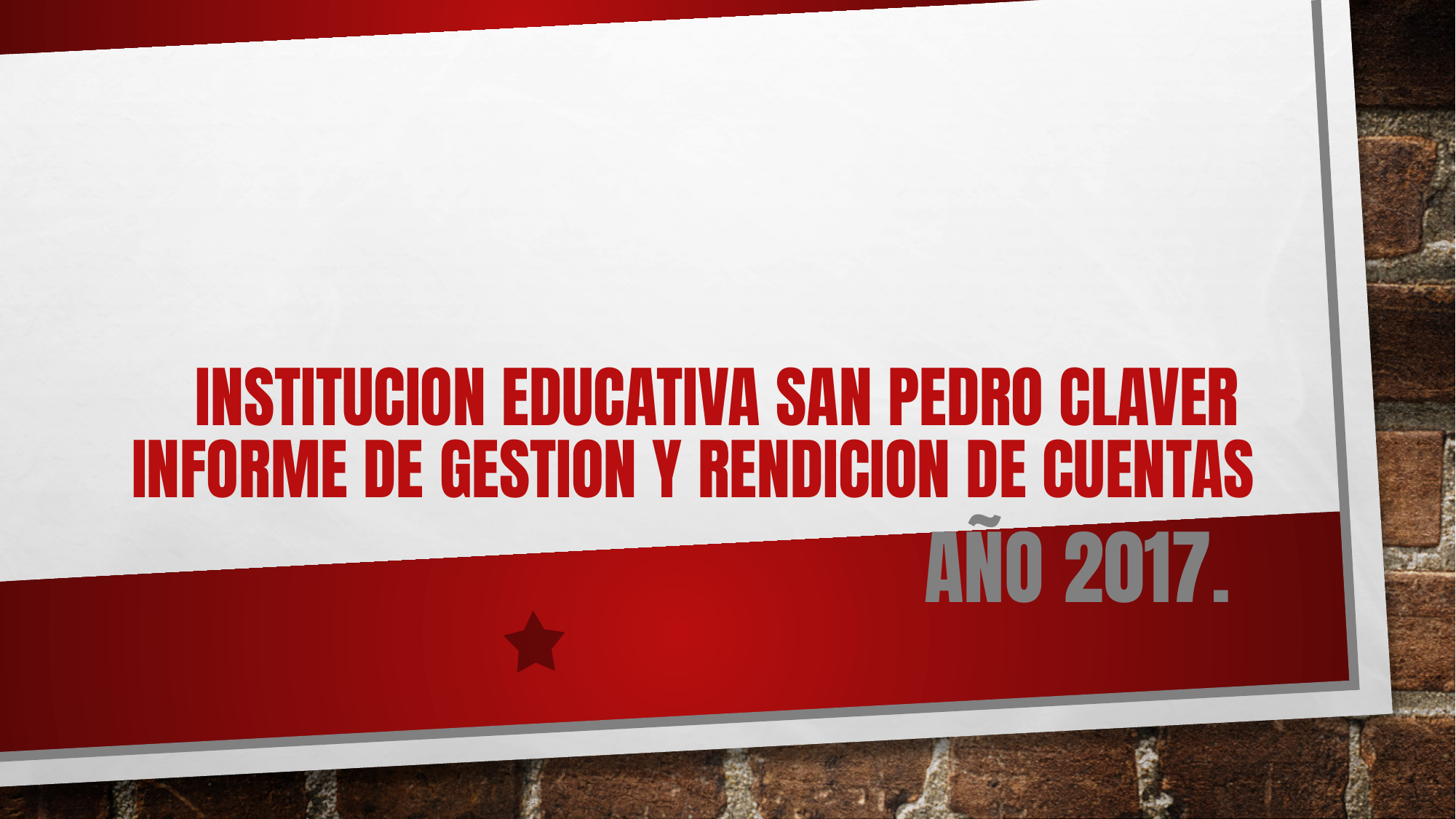

# INSTITUCION EDUCATIVA SAN PEDRO CLAVER INFORME DE GESTION Y RENDICION DE CUENTAS
AÑO 2017.